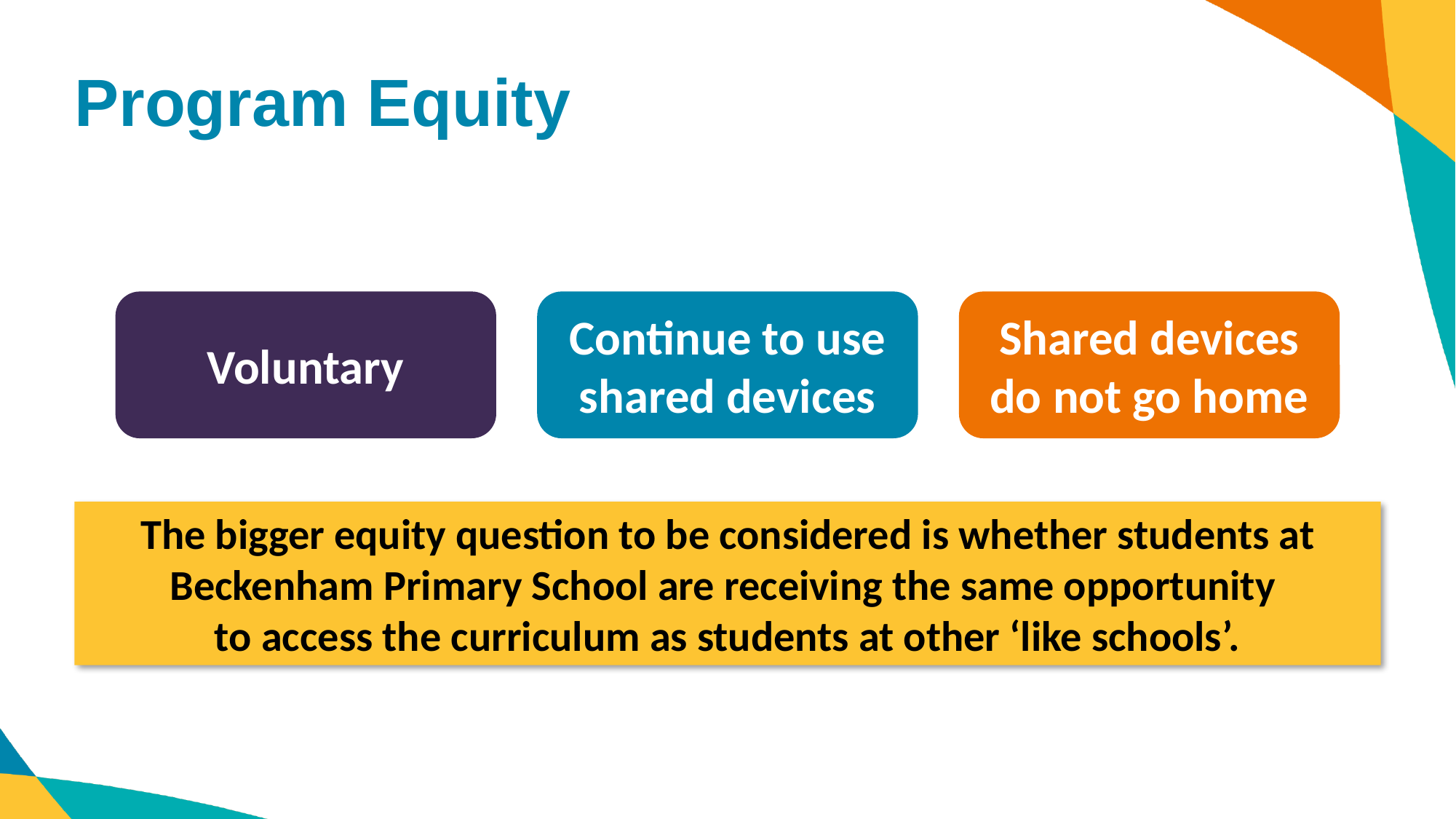

# Program Equity

Voluntary
Continue to use shared devices
Shared devices do not go home
The bigger equity question to be considered is whether students at Beckenham Primary School are receiving the same opportunity
to access the curriculum as students at other ‘like schools’.